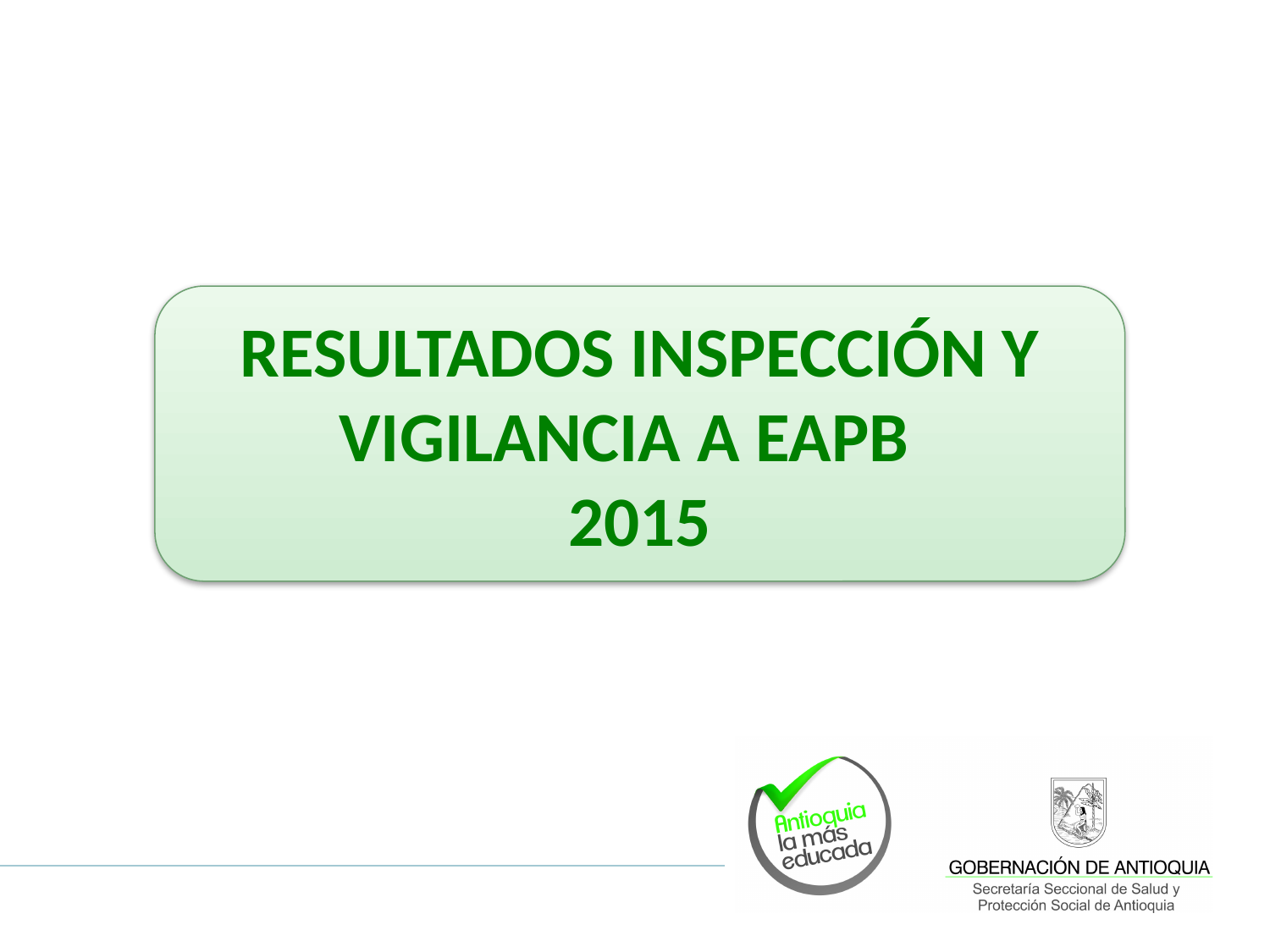

RESULTADOS INSPECCIÓN Y VIGILANCIA A EAPB
2015